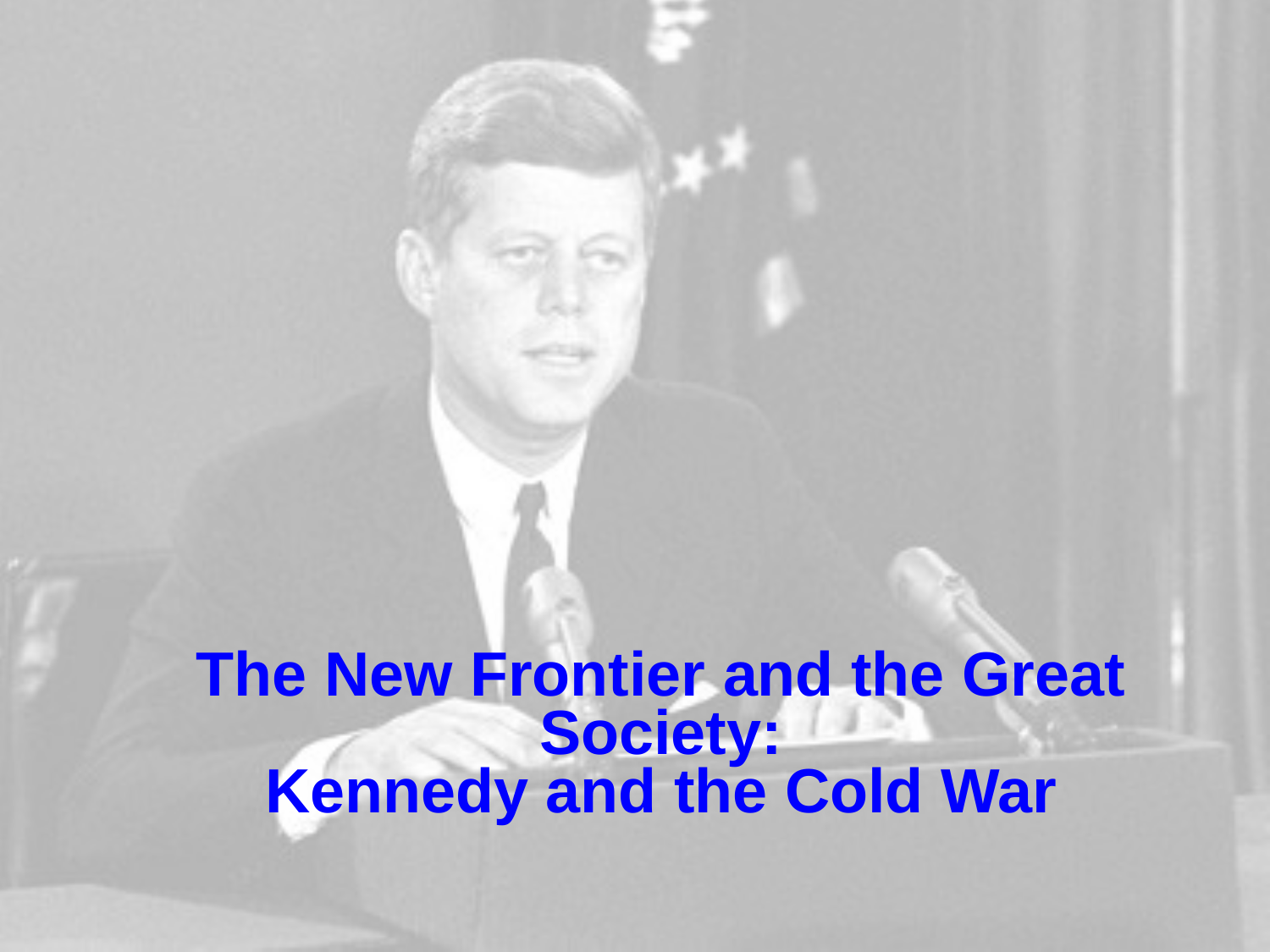

# The New Frontier and the Great Society: Kennedy and the Cold War